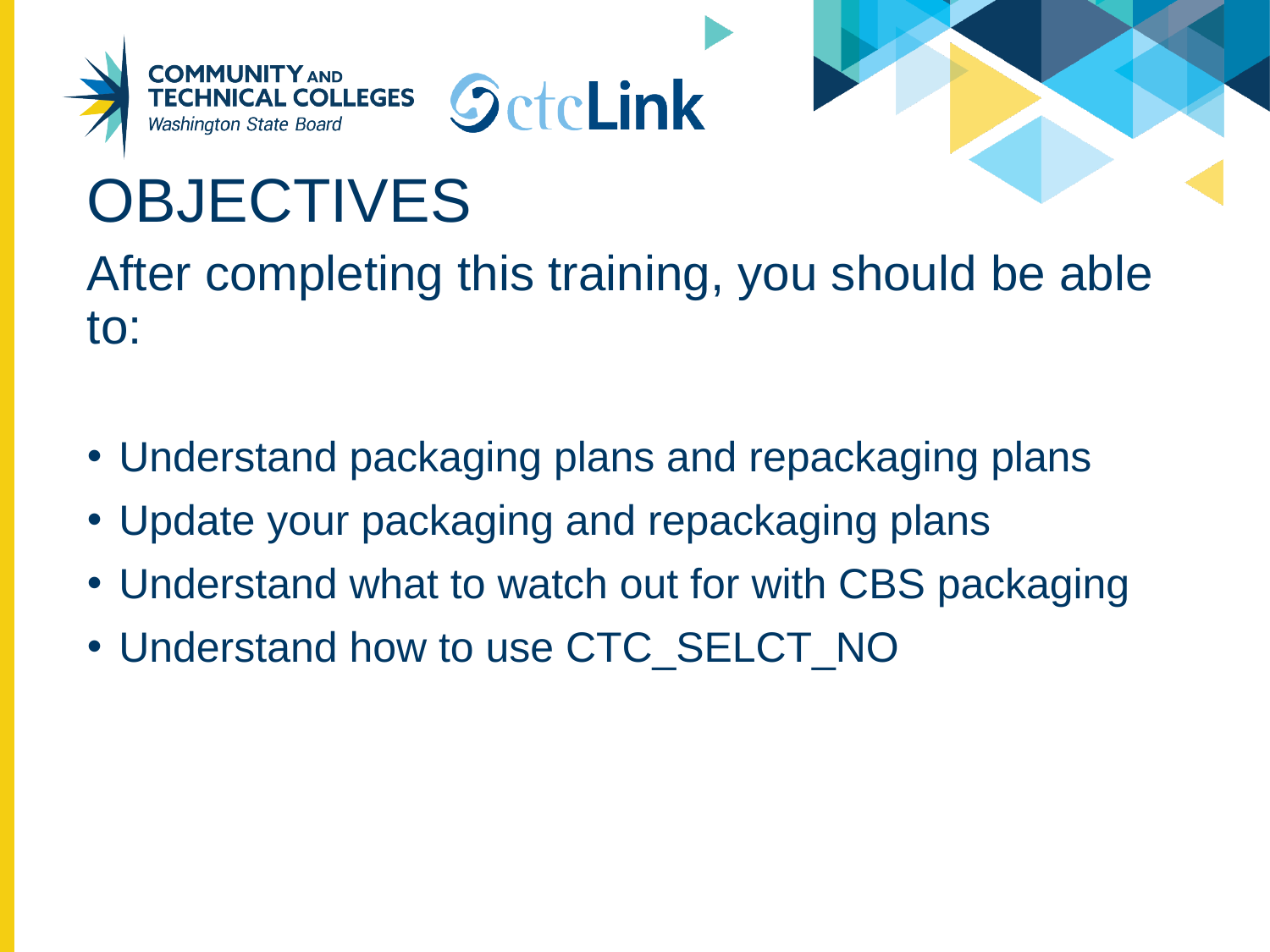

# Objectives
After completing this training, you should be able to:

Understand packaging plans and repackaging plans
Update your packaging and repackaging plans
Understand what to watch out for with CBS packaging
Understand how to use CTC_SELCT_NO